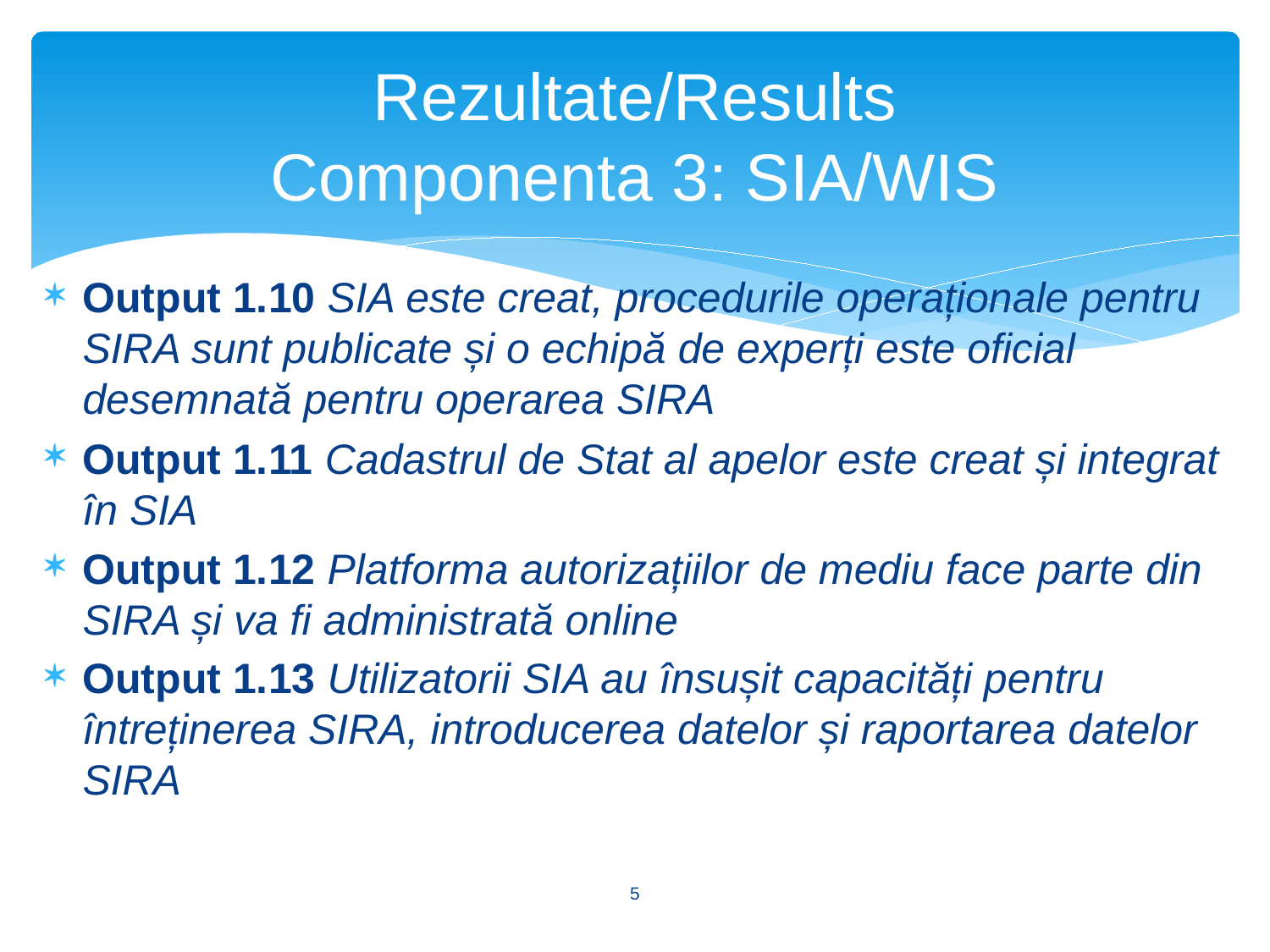

# Rezultate/Results Componenta 3: SIA/WIS
Output 1.10 SIA este creat, procedurile operaționale pentru SIRA sunt publicate și o echipă de experți este oficial desemnată pentru operarea SIRA
Output 1.11 Cadastrul de Stat al apelor este creat și integrat în SIA
Output 1.12 Platforma autorizațiilor de mediu face parte din SIRA și va fi administrată online
Output 1.13 Utilizatorii SIA au însușit capacități pentru întreținerea SIRA, introducerea datelor și raportarea datelor SIRA
5